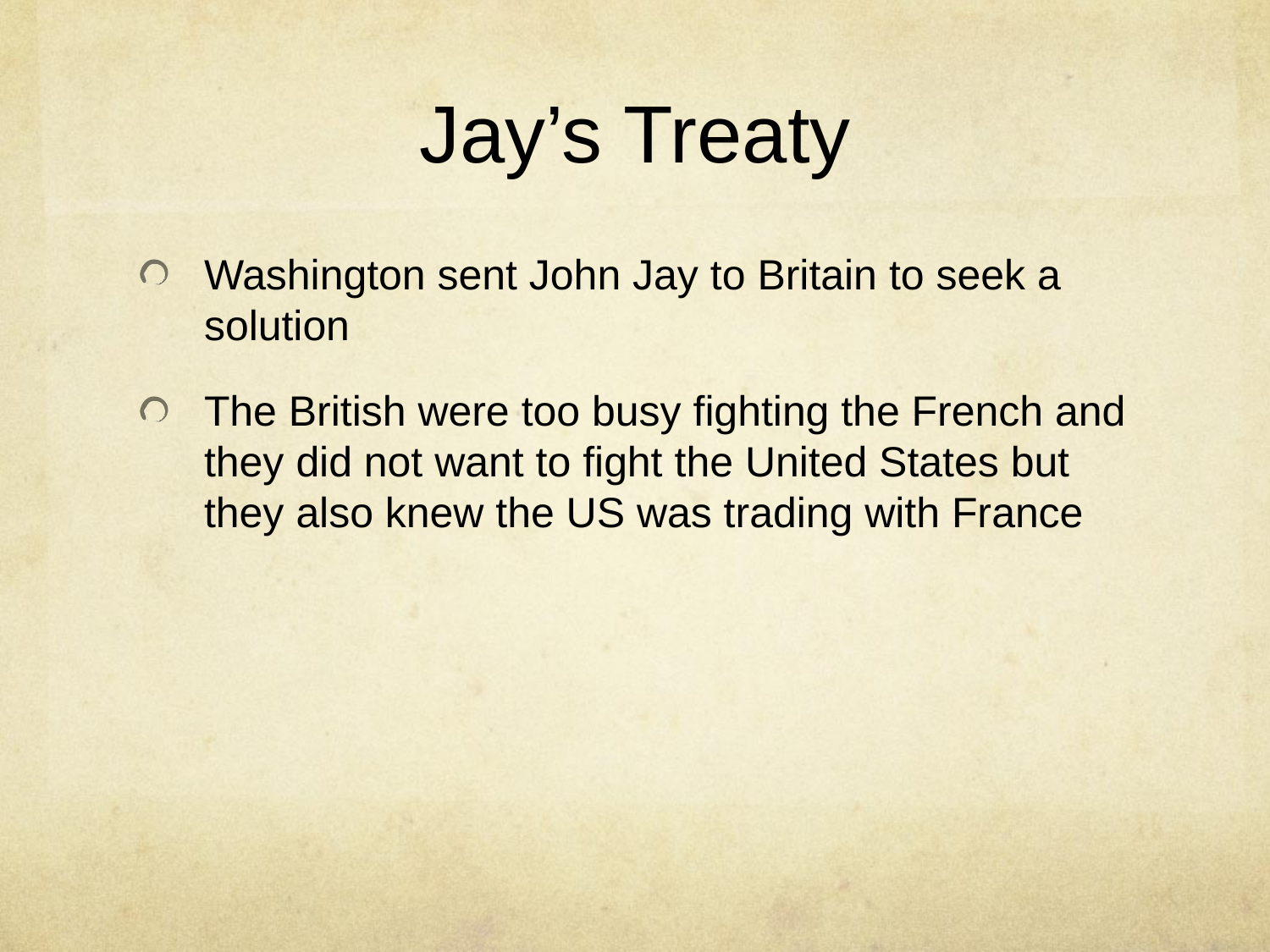

# Jay’s Treaty
Washington sent John Jay to Britain to seek a solution
The British were too busy fighting the French and they did not want to fight the United States but they also knew the US was trading with France